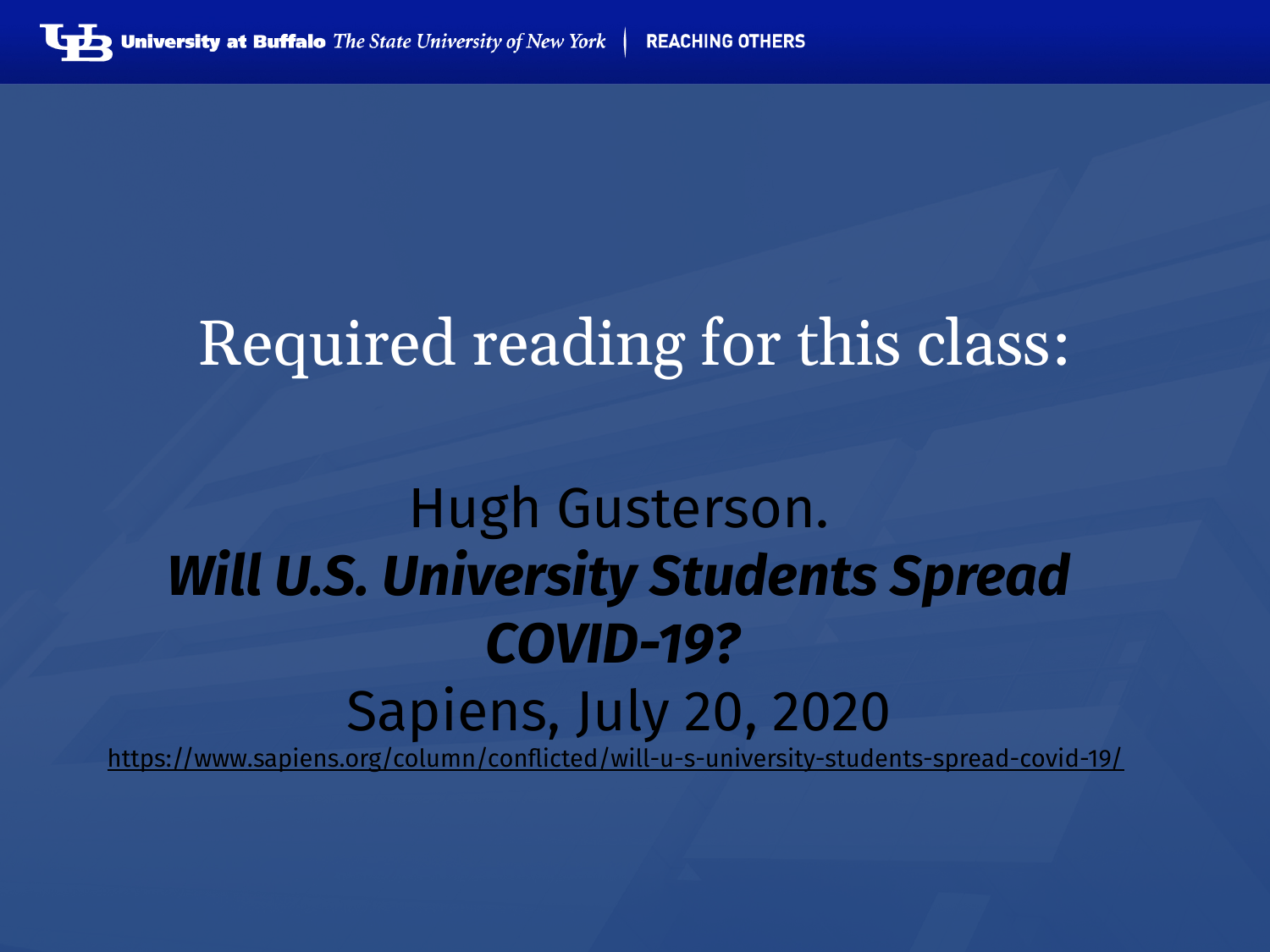

# Required reading for this class:
Hugh Gusterson.
Will U.S. University Students Spread COVID-19?
Sapiens, July 20, 2020
https://www.sapiens.org/column/conflicted/will-u-s-university-students-spread-covid-19/